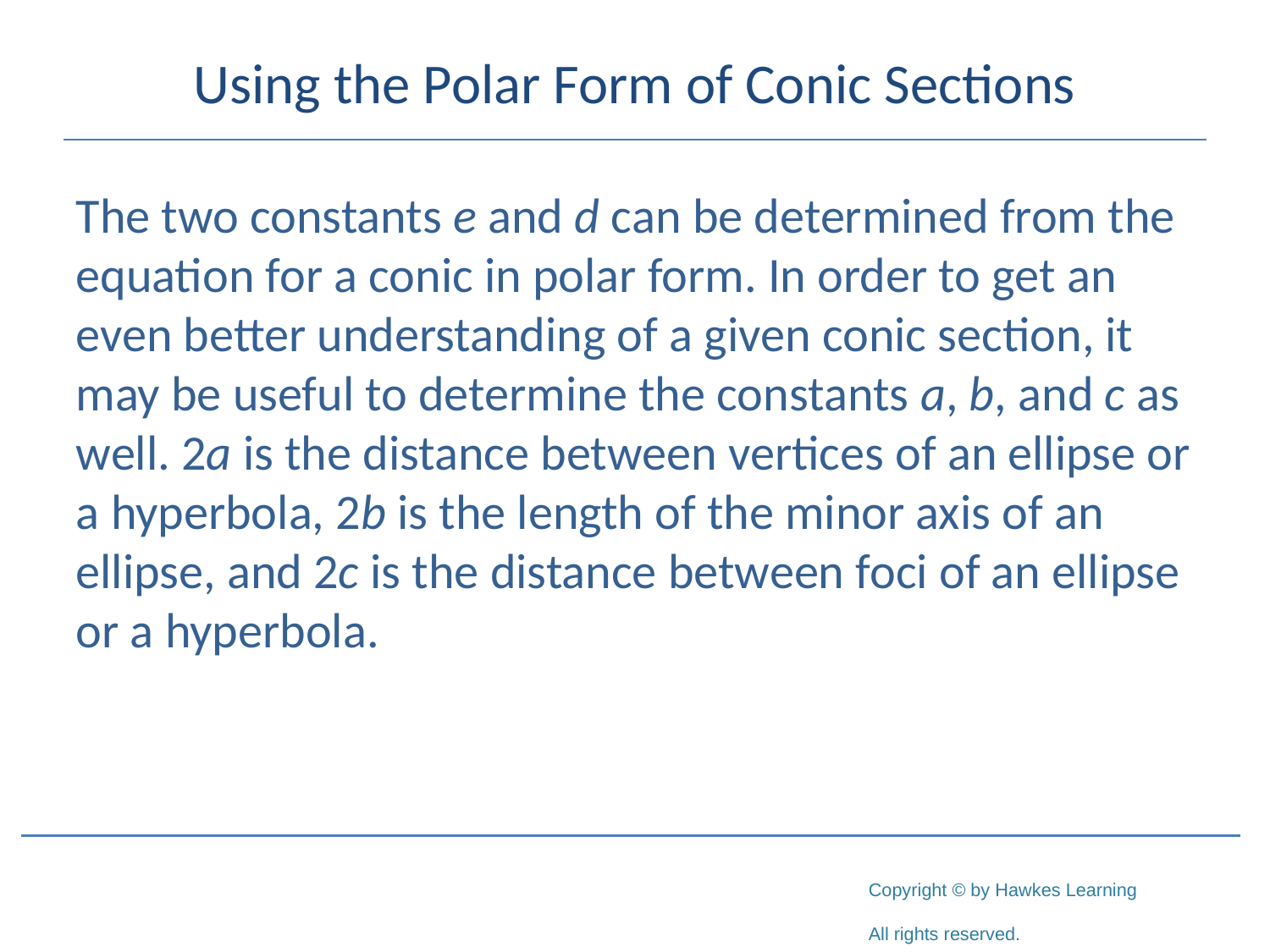

# Using the Polar Form of Conic Sections
The two constants e and d can be determined from the equation for a conic in polar form. In order to get an even better understanding of a given conic section, it may be useful to determine the constants a, b, and c as well. 2a is the distance between vertices of an ellipse or a hyperbola, 2b is the length of the minor axis of an ellipse, and 2c is the distance between foci of an ellipse or a hyperbola.